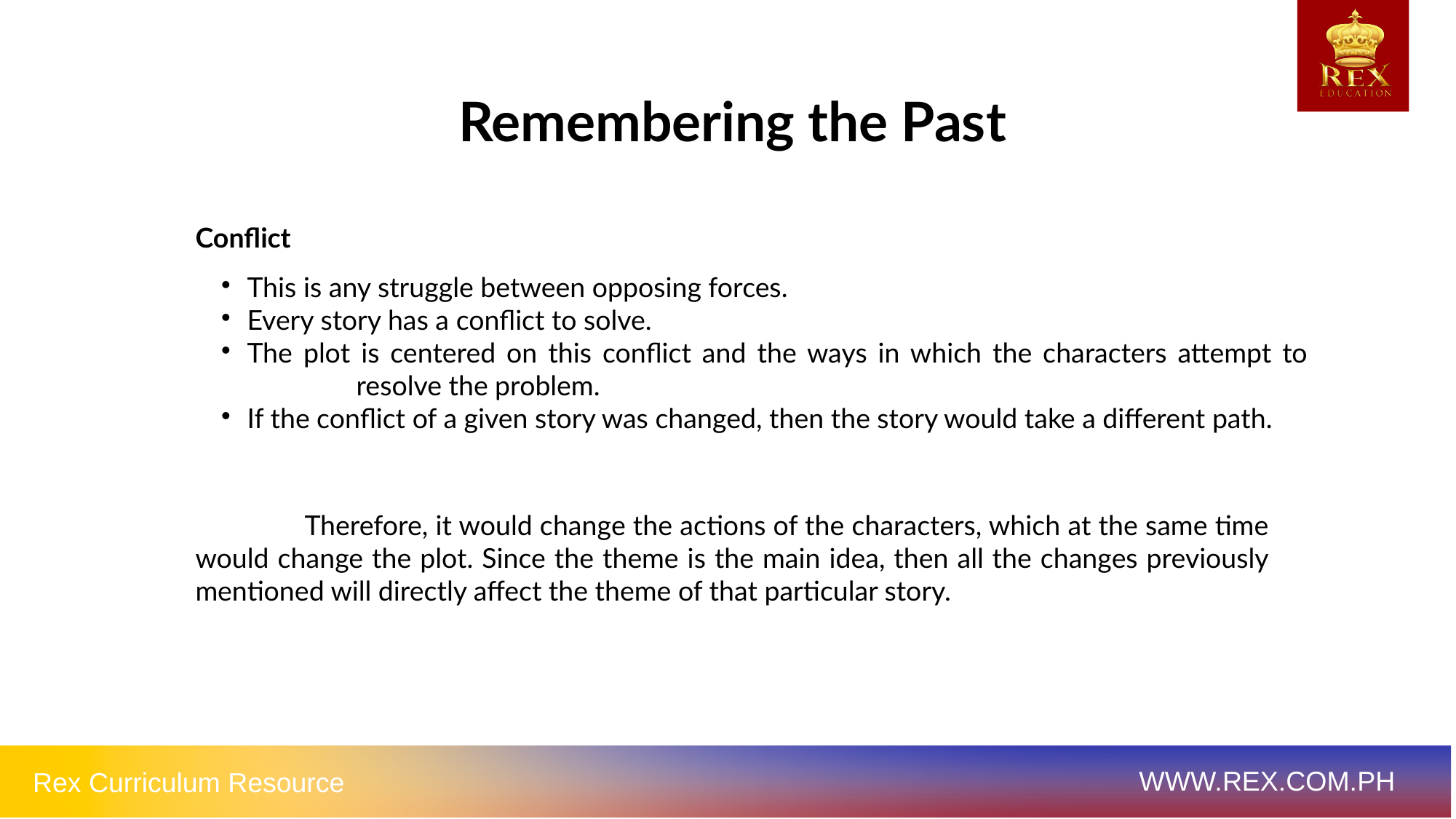

Remembering the Past
Conflict
This is any struggle between opposing forces.
Every story has a conflict to solve.
The plot is centered on this conflict and the ways in which the characters attempt to 	resolve the problem.
If the conflict of a given story was changed, then the story would take a different path.

	Therefore, it would change the actions of the characters, which at the same time would change the plot. Since the theme is the main idea, then all the changes previously mentioned will directly affect the theme of that particular story.